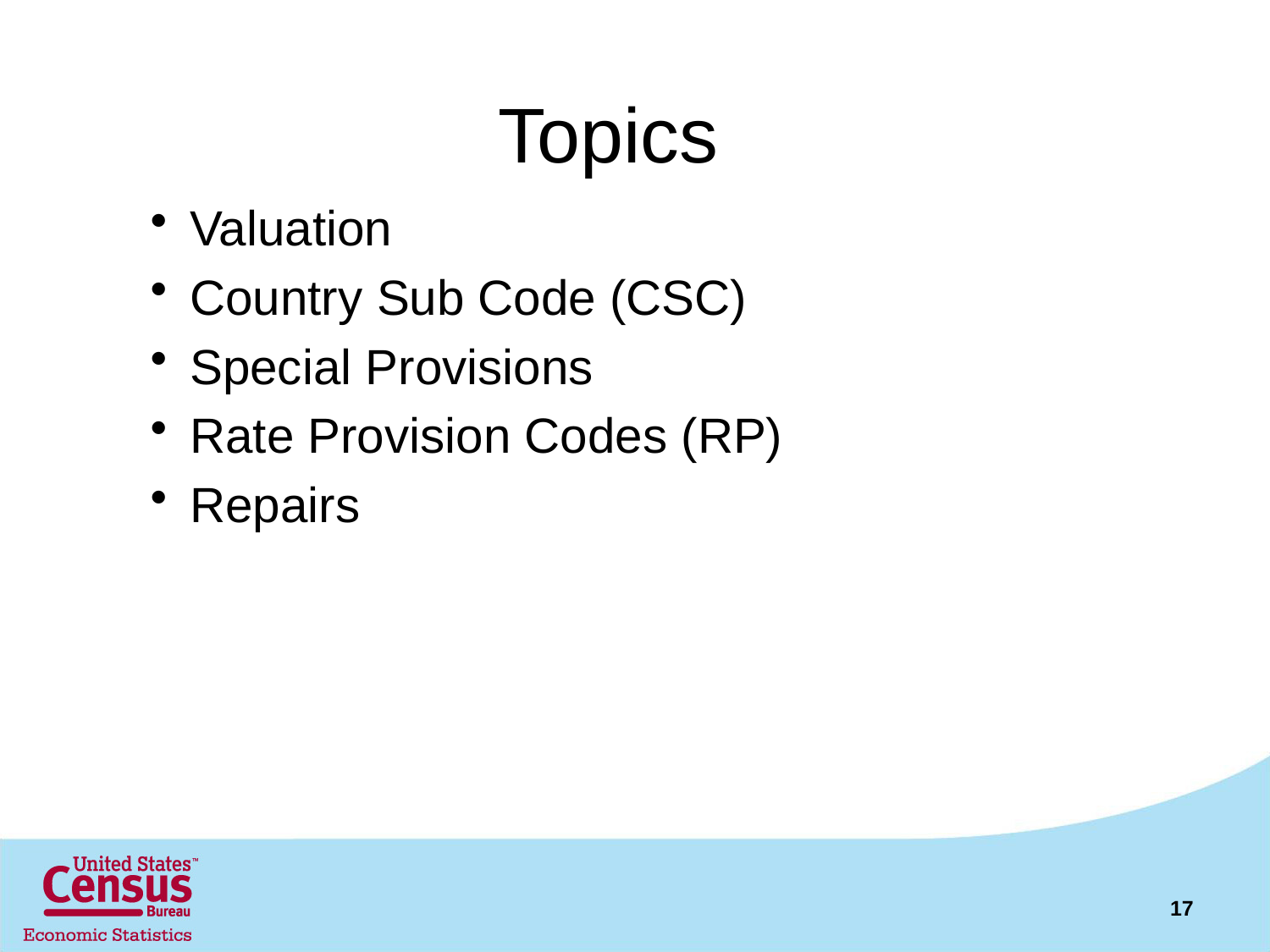

# Topics
Valuation
Country Sub Code (CSC)
Special Provisions
Rate Provision Codes (RP)
Repairs
17